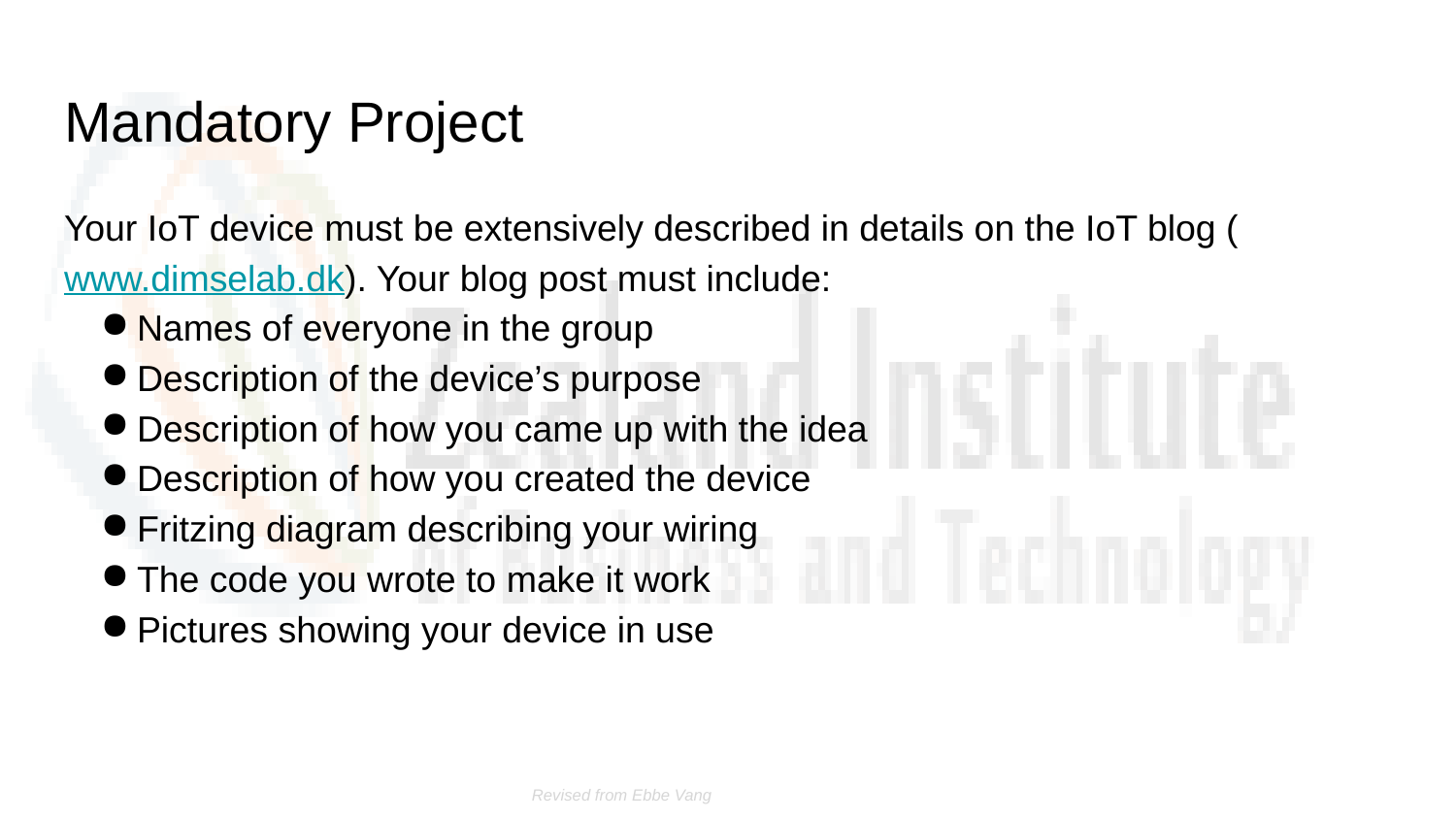

# Mandatory Project
Your IoT device must be extensively described in details on the IoT blog (www.dimselab.dk). Your blog post must include:
Names of everyone in the group
Description of the device’s purpose
Description of how you came up with the idea
Description of how you created the device
Fritzing diagram describing your wiring
The code you wrote to make it work
Pictures showing your device in use

Revised from Ebbe Vang